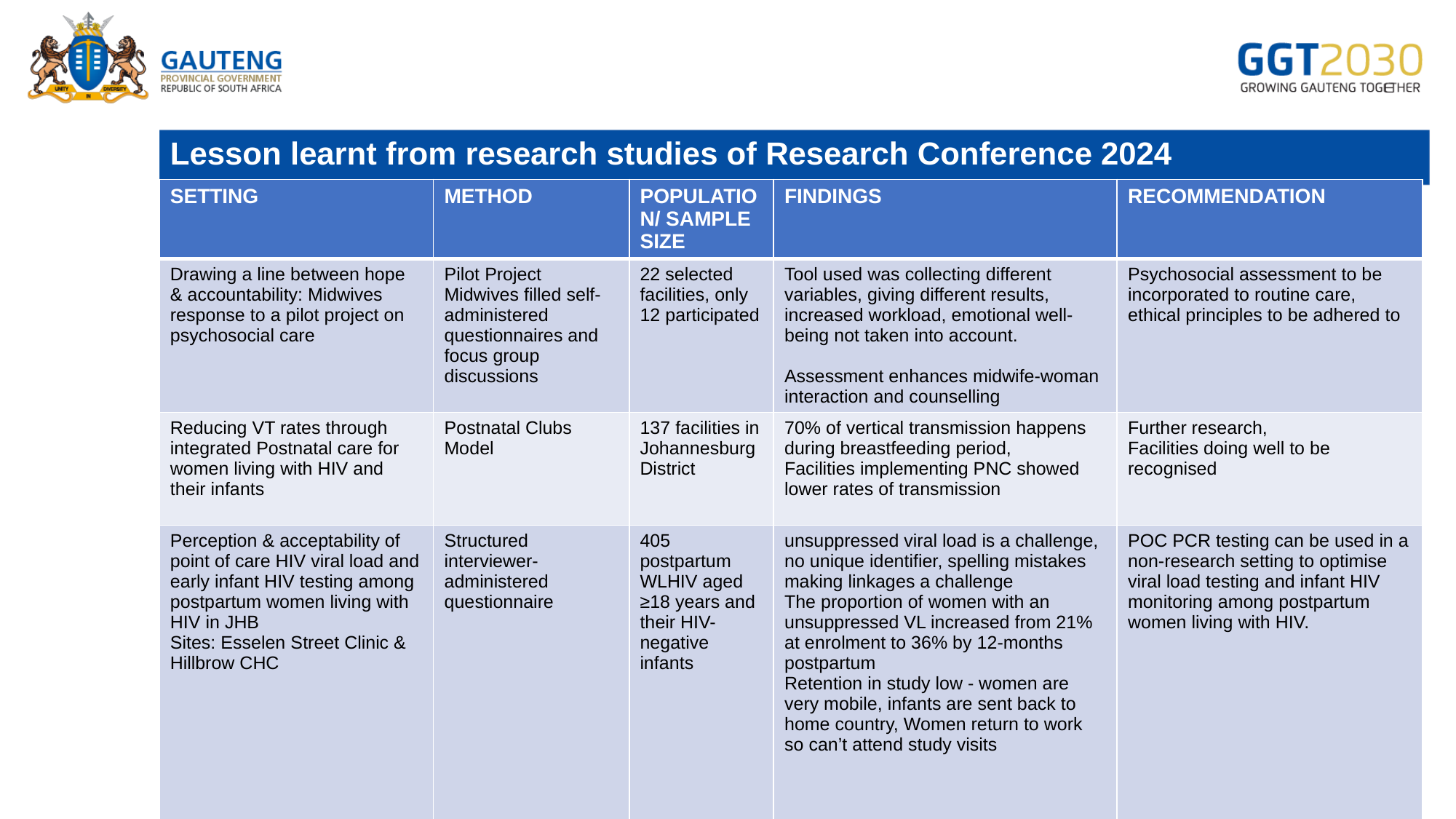

# Lesson learnt from research studies of Research Conference 2024
| SETTING | METHOD | POPULATION/ SAMPLE SIZE | FINDINGS | RECOMMENDATION |
| --- | --- | --- | --- | --- |
| Drawing a line between hope & accountability: Midwives response to a pilot project on psychosocial care | Pilot Project Midwives filled self-administered questionnaires and focus group discussions | 22 selected facilities, only 12 participated | Tool used was collecting different variables, giving different results, increased workload, emotional well-being not taken into account. Assessment enhances midwife-woman interaction and counselling | Psychosocial assessment to be incorporated to routine care, ethical principles to be adhered to |
| Reducing VT rates through integrated Postnatal care for women living with HIV and their infants | Postnatal Clubs Model | 137 facilities in Johannesburg District | 70% of vertical transmission happens during breastfeeding period, Facilities implementing PNC showed lower rates of transmission | Further research, Facilities doing well to be recognised |
| Perception & acceptability of point of care HIV viral load and early infant HIV testing among postpartum women living with HIV in JHB Sites: Esselen Street Clinic & Hillbrow CHC | Structured interviewer-administered questionnaire | 405 postpartum WLHIV aged ≥18 years and their HIV-negative infants | unsuppressed viral load is a challenge, no unique identifier, spelling mistakes making linkages a challenge The proportion of women with an unsuppressed VL increased from 21% at enrolment to 36% by 12-months postpartum Retention in study low - women are very mobile, infants are sent back to home country, Women return to work so can’t attend study visits | POC PCR testing can be used in a non-research setting to optimise viral load testing and infant HIV monitoring among postpartum women living with HIV. |